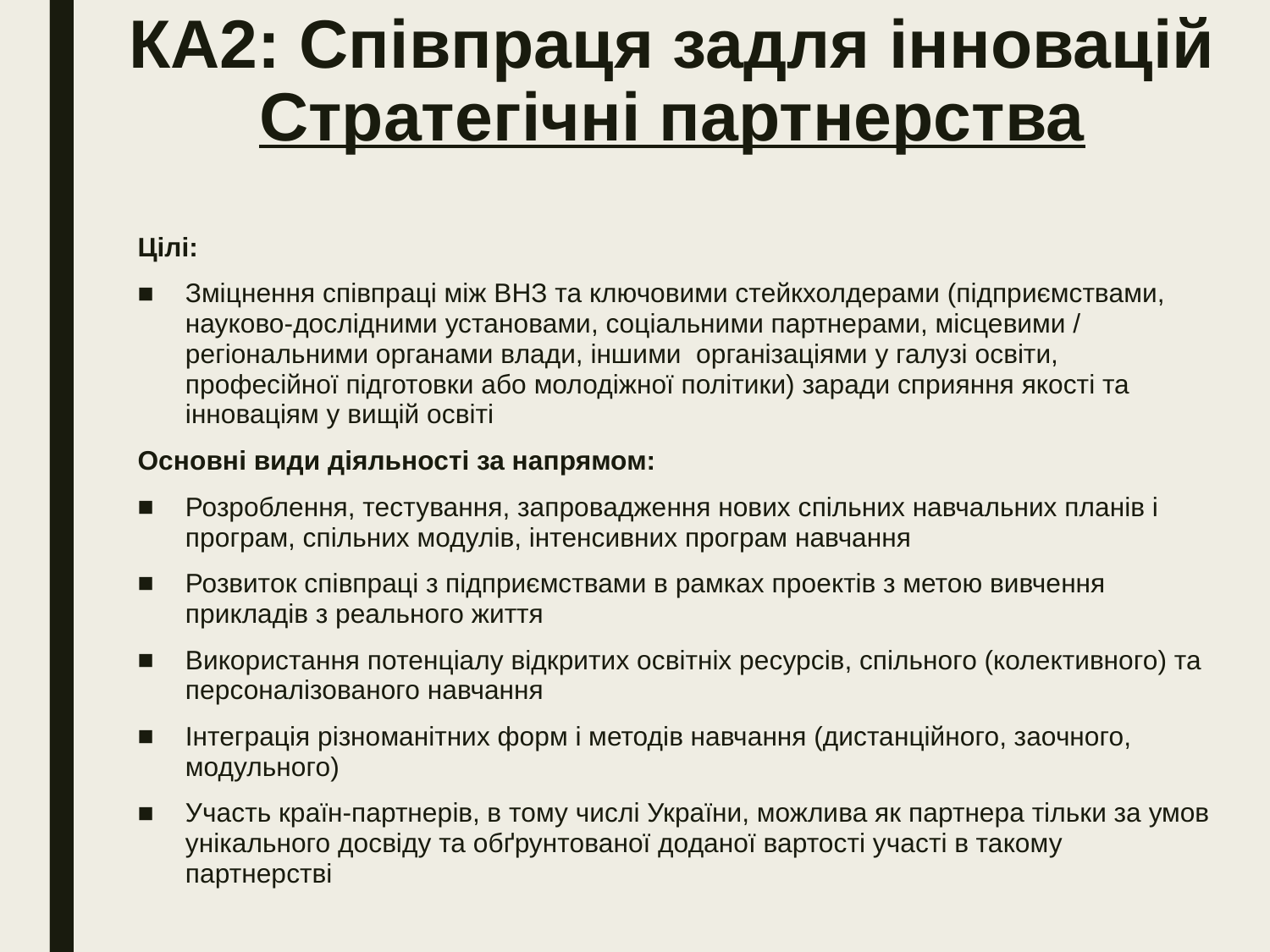

# КА2: Співпраця задля інновацій Стратегічні партнерства
Цілі:
Зміцнення співпраці між ВНЗ та ключовими стейкхолдерами (підприємствами, науково-дослідними установами, соціальними партнерами, місцевими / регіональними органами влади, іншими  організаціями у галузі освіти, професійної підготовки або молодіжної політики) заради сприяння якості та інноваціям у вищій освіті
Основні види діяльності за напрямом:
Розроблення, тестування, запровадження нових спільних навчальних планів і програм, спільних модулів, інтенсивних програм навчання
Розвиток співпраці з підприємствами в рамках проектів з метою вивчення прикладів з реального життя
Використання потенціалу відкритих освітніх ресурсів, спільного (колективного) та персоналізованого навчання
Інтеграція різноманітних форм і методів навчання (дистанційного, заочного, модульного)
Участь країн-партнерів, в тому числі України, можлива як партнера тільки за умов унікального досвіду та обґрунтованої доданої вартості участі в такому партнерстві